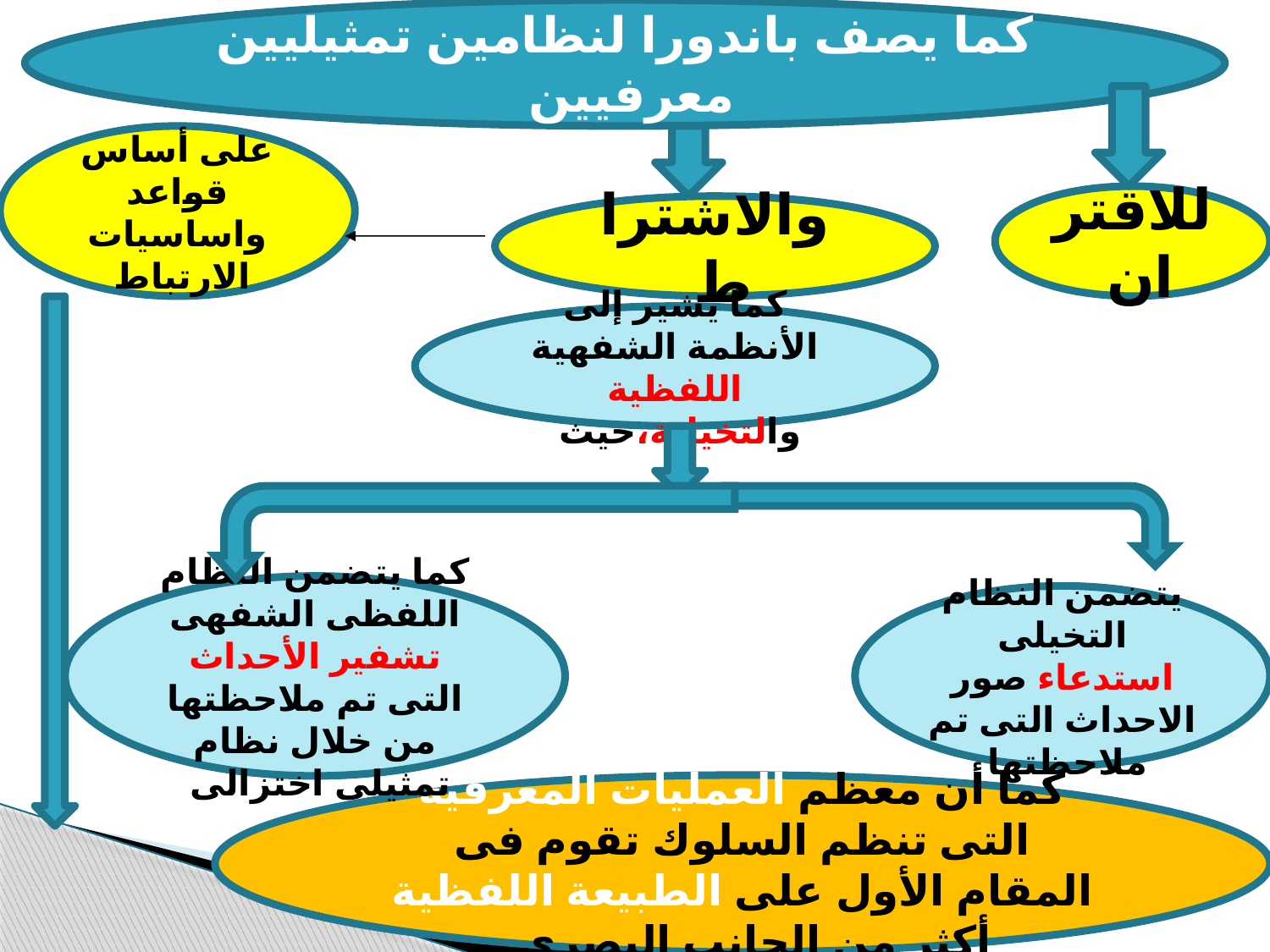

كما يصف باندورا لنظامين تمثيليين معرفيين

على أساس قواعد واساسيات الارتباط

للاقتران
والاشتراط

كما يشير إلى الأنظمة الشفهية اللفظية والتخيلية،حيث

كما يتضمن النظام اللفظى الشفهى تشفير الأحداث التى تم ملاحظتها من خلال نظام تمثيلى اختزالى
يتضمن النظام التخيلى استدعاء صور الاحداث التى تم ملاحظتها
كما أن معظم العمليات المعرفية التى تنظم السلوك تقوم فى المقام الأول على الطبيعة اللفظية أكثر من الجانب البصري.